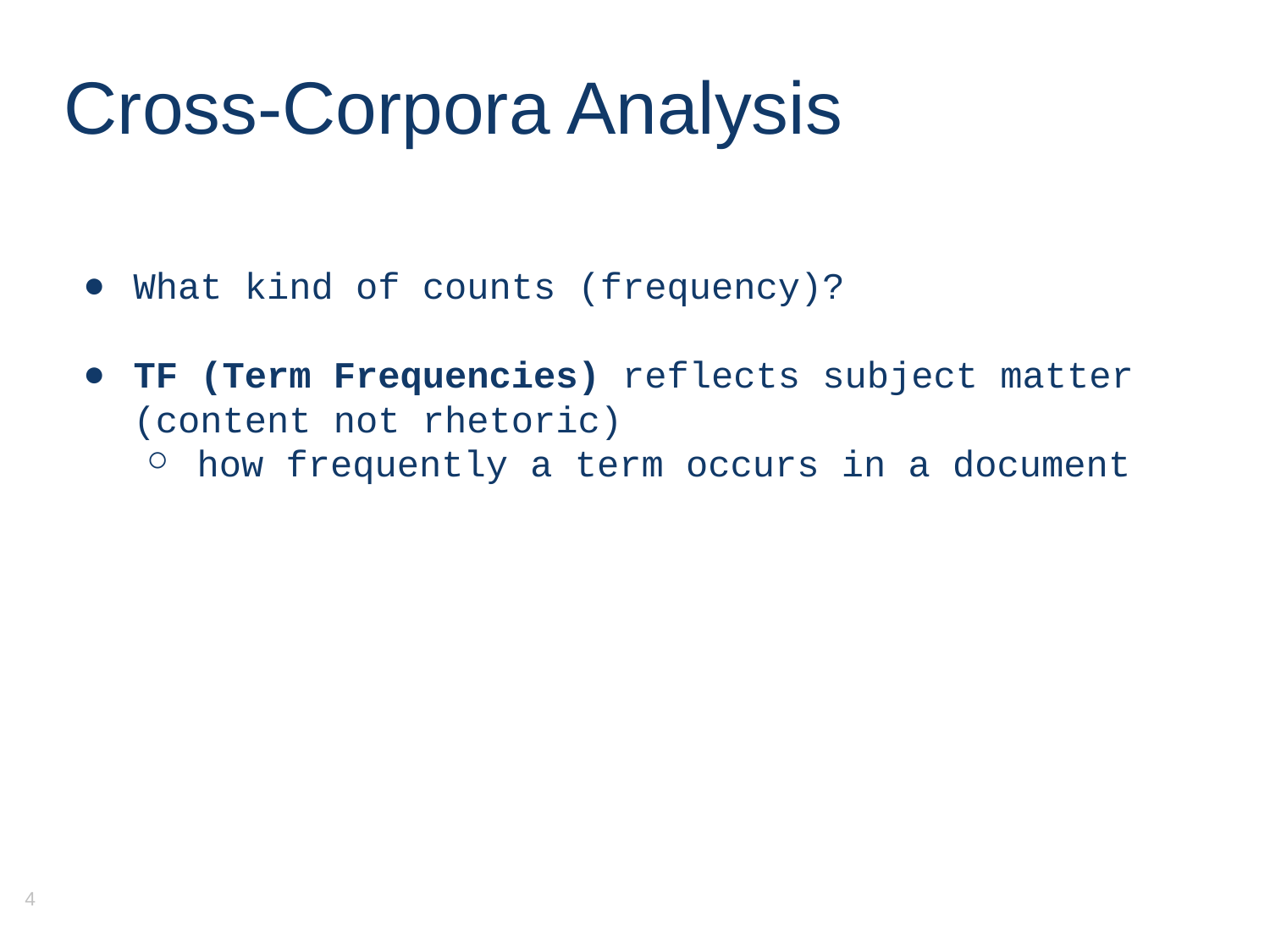

# Cross-Corpora Analysis

What kind of counts (frequency)?

TF (Term Frequencies) reflects subject matter (content not rhetoric)
how frequently a term occurs in a document

4